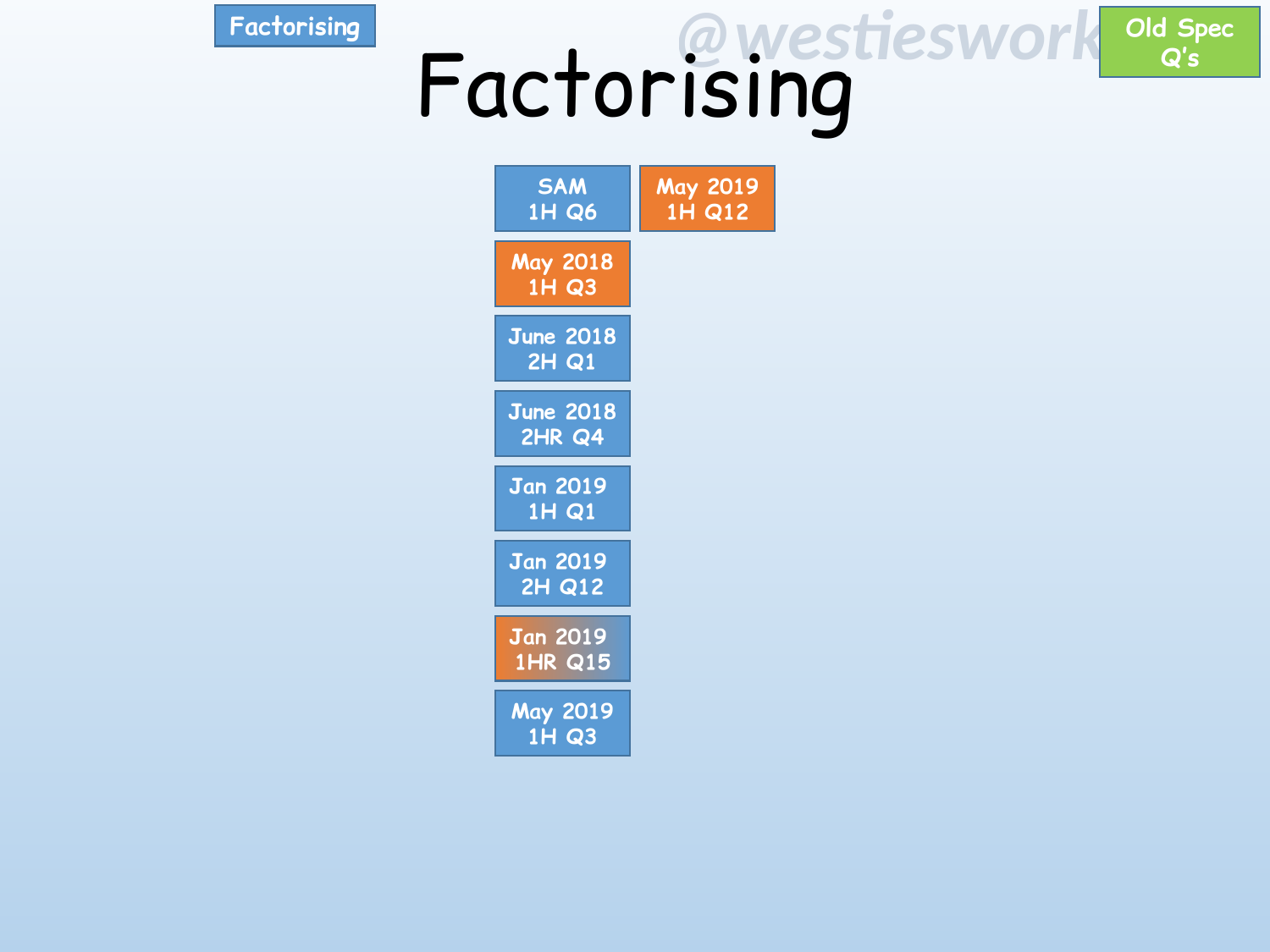

# Factorising
Factorising
Old Spec Q’s
SAM
1H Q6
May 2019
1H Q12
May 2018
1H Q3
June 2018
2H Q1
June 2018
2HR Q4
Jan 2019
1H Q1
Jan 2019
2H Q12
Jan 2019
1HR Q15
May 2019
1H Q3